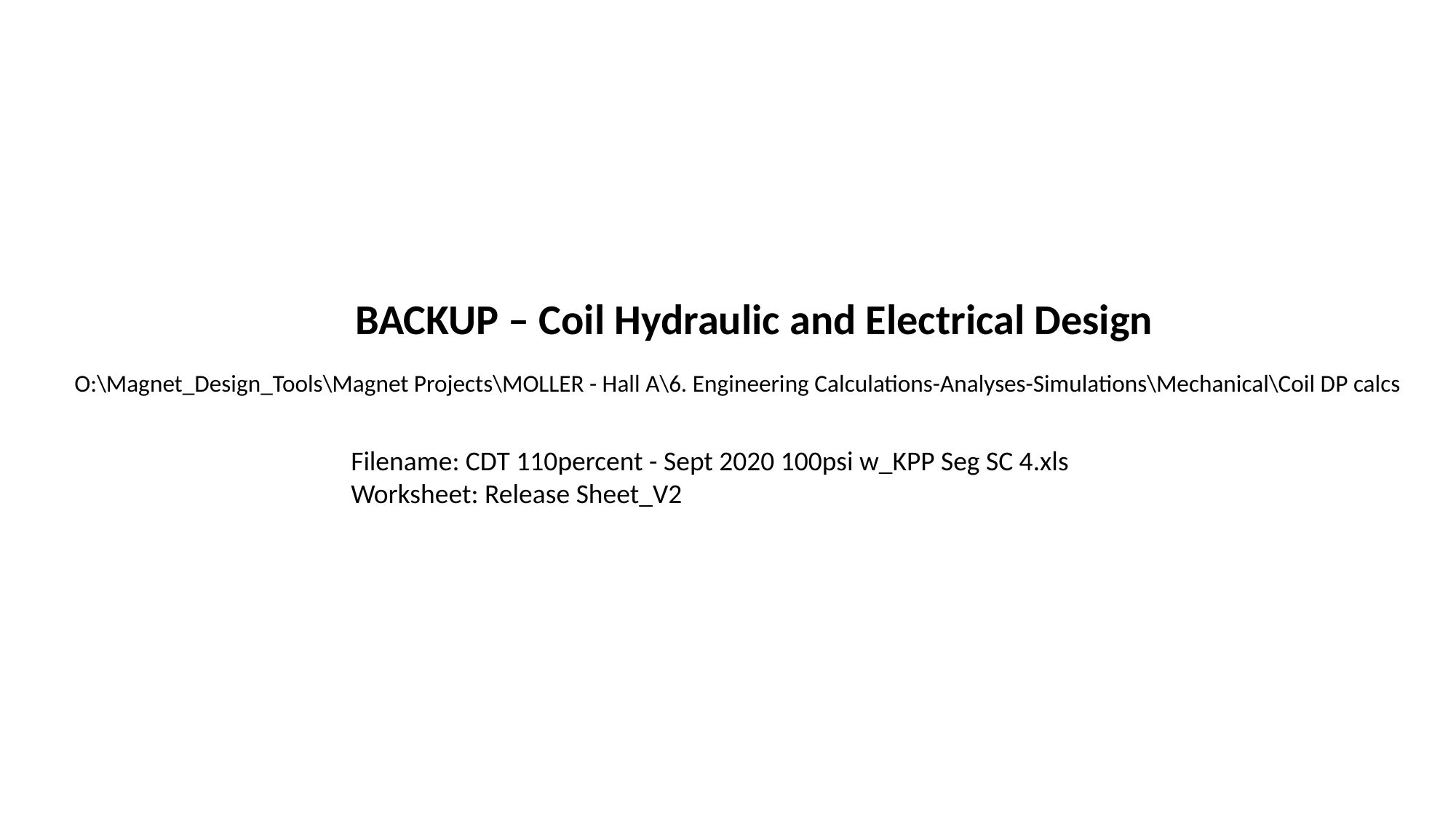

BACKUP – Coil Hydraulic and Electrical Design
O:\Magnet_Design_Tools\Magnet Projects\MOLLER - Hall A\6. Engineering Calculations-Analyses-Simulations\Mechanical\Coil DP calcs
Filename: CDT 110percent - Sept 2020 100psi w_KPP Seg SC 4.xls
Worksheet: Release Sheet_V2